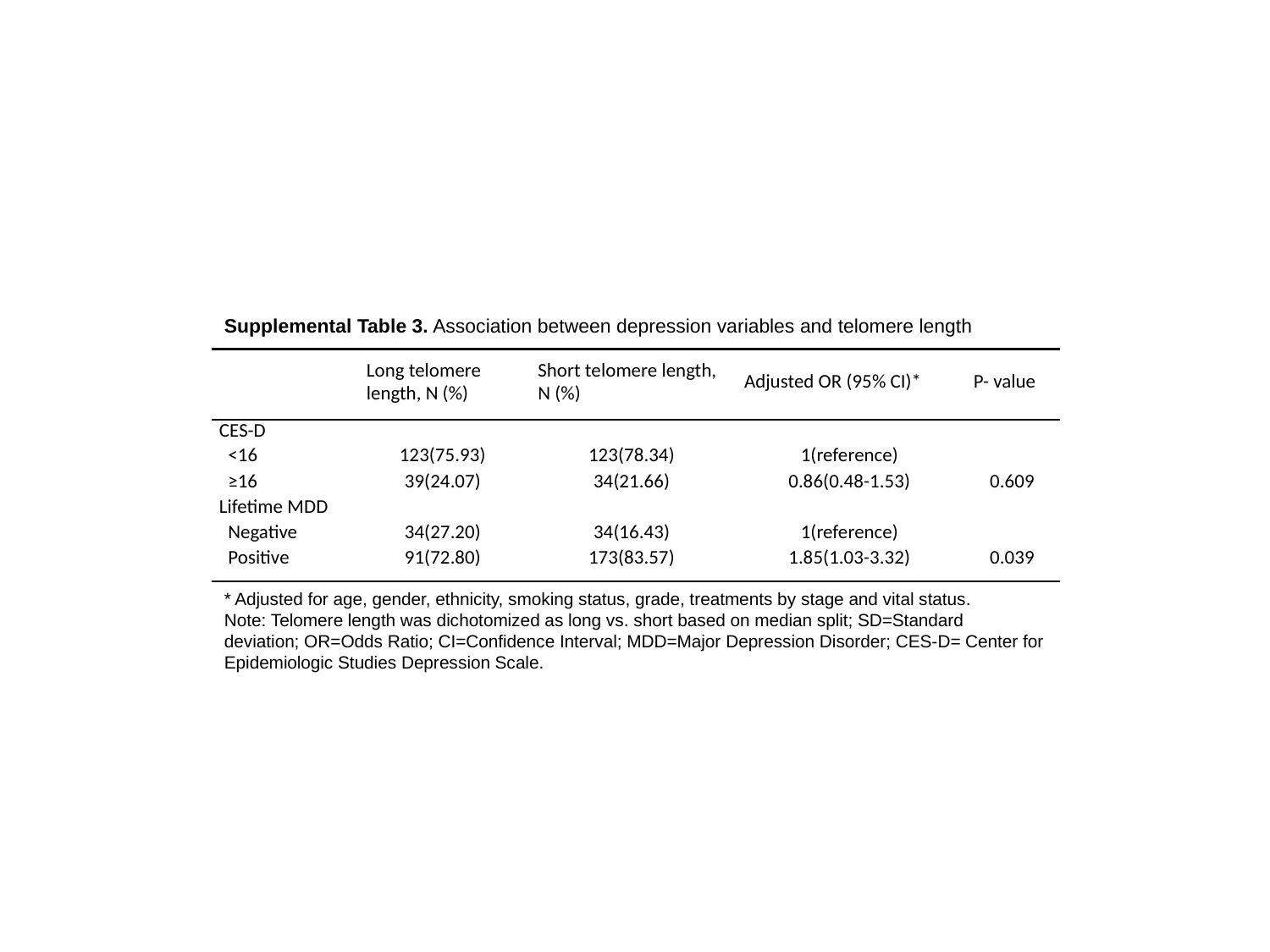

Supplemental Table 3. Association between depression variables and telomere length
|  | Long telomere length, N (%) | Short telomere length, N (%) | Adjusted OR (95% CI)\* | P- value |
| --- | --- | --- | --- | --- |
| CES-D |  |  |  |  |
| <16 | 123(75.93) | 123(78.34) | 1(reference) |  |
| ≥16 | 39(24.07) | 34(21.66) | 0.86(0.48-1.53) | 0.609 |
| Lifetime MDD |  |  |  |  |
| Negative | 34(27.20) | 34(16.43) | 1(reference) |  |
| Positive | 91(72.80) | 173(83.57) | 1.85(1.03-3.32) | 0.039 |
|  |  |  |  |  |
* Adjusted for age, gender, ethnicity, smoking status, grade, treatments by stage and vital status.
Note: Telomere length was dichotomized as long vs. short based on median split; SD=Standard
deviation; OR=Odds Ratio; CI=Confidence Interval; MDD=Major Depression Disorder; CES-D= Center for Epidemiologic Studies Depression Scale.